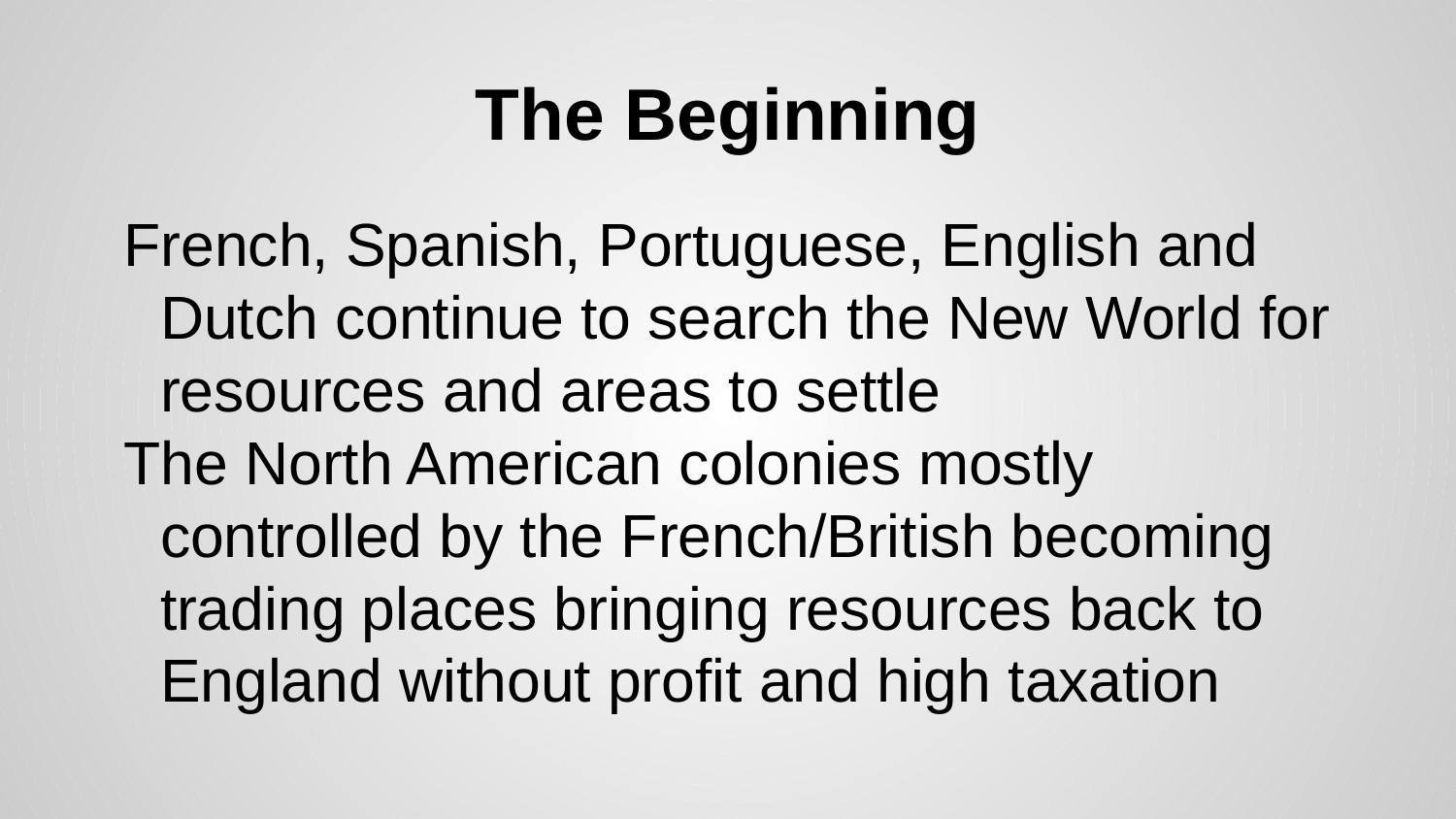

# The Beginning
French, Spanish, Portuguese, English and Dutch continue to search the New World for resources and areas to settle
The North American colonies mostly controlled by the French/British becoming trading places bringing resources back to England without profit and high taxation